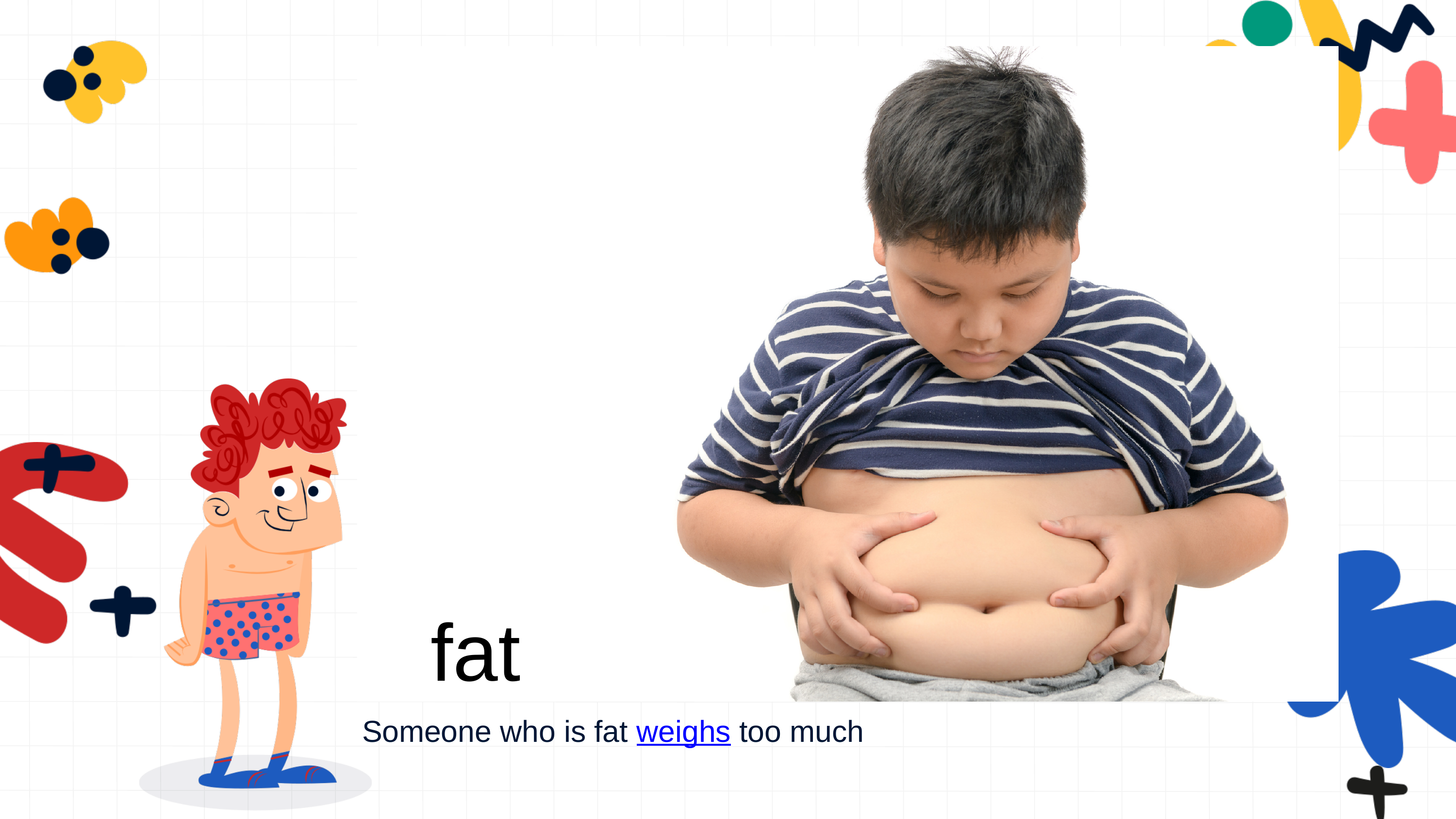

fat

Someone who is fat weighs too much